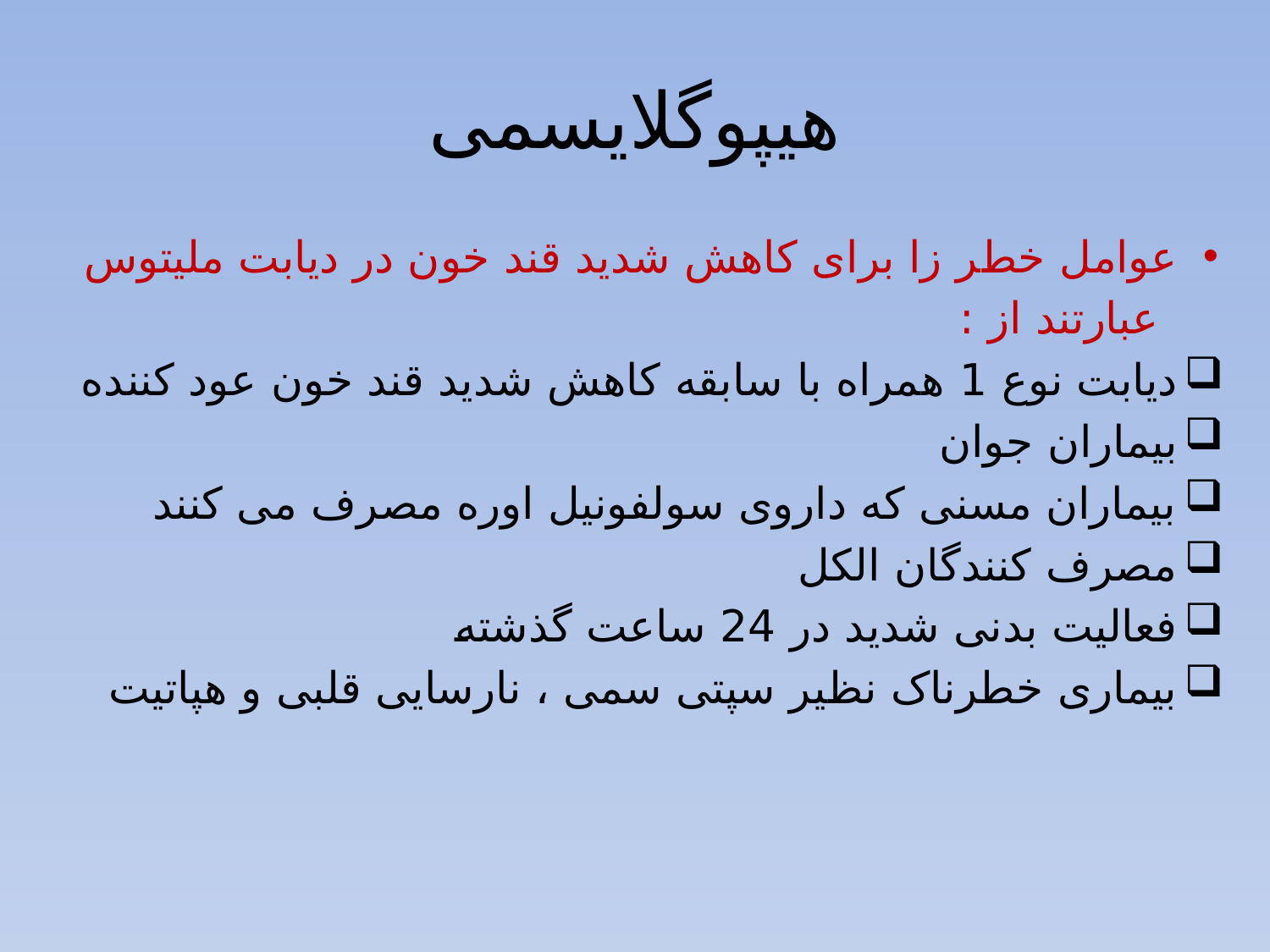

# هیپوگلایسمی
عوامل خطر زا برای کاهش شدید قند خون در دیابت ملیتوس
    عبارتند از :
دیابت نوع 1 همراه با سابقه کاهش شدید قند خون عود کننده
بیماران جوان
بیماران مسنی که داروی سولفونیل اوره مصرف می کنند
مصرف کنندگان الکل
فعالیت بدنی شدید در 24 ساعت گذشته
بیماری خطرناک نظیر سپتی سمی ، نارسایی قلبی و هپاتیت